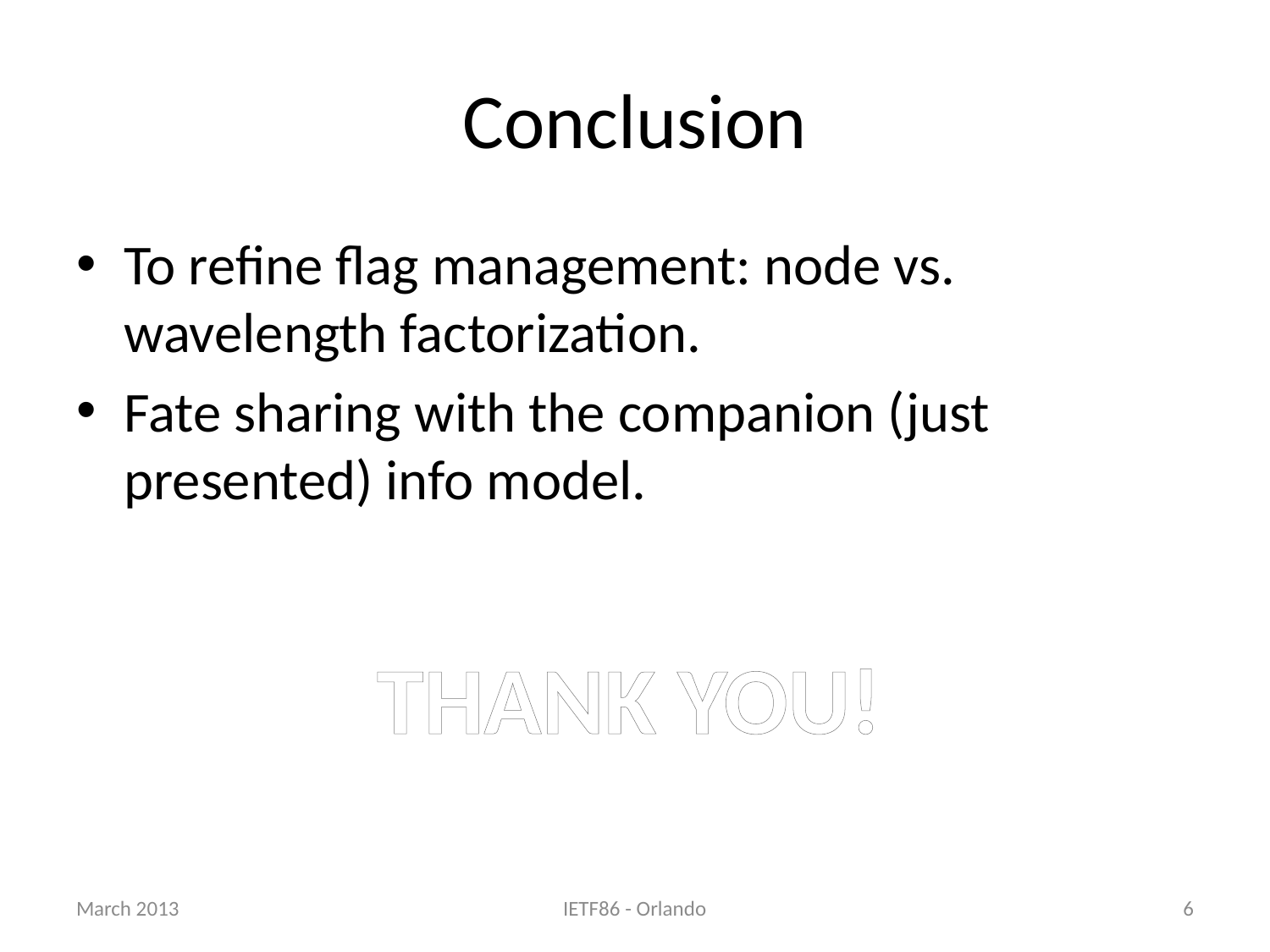

# Conclusion
To refine flag management: node vs. wavelength factorization.
Fate sharing with the companion (just presented) info model.
THANK YOU!
March 2013
IETF86 - Orlando
6